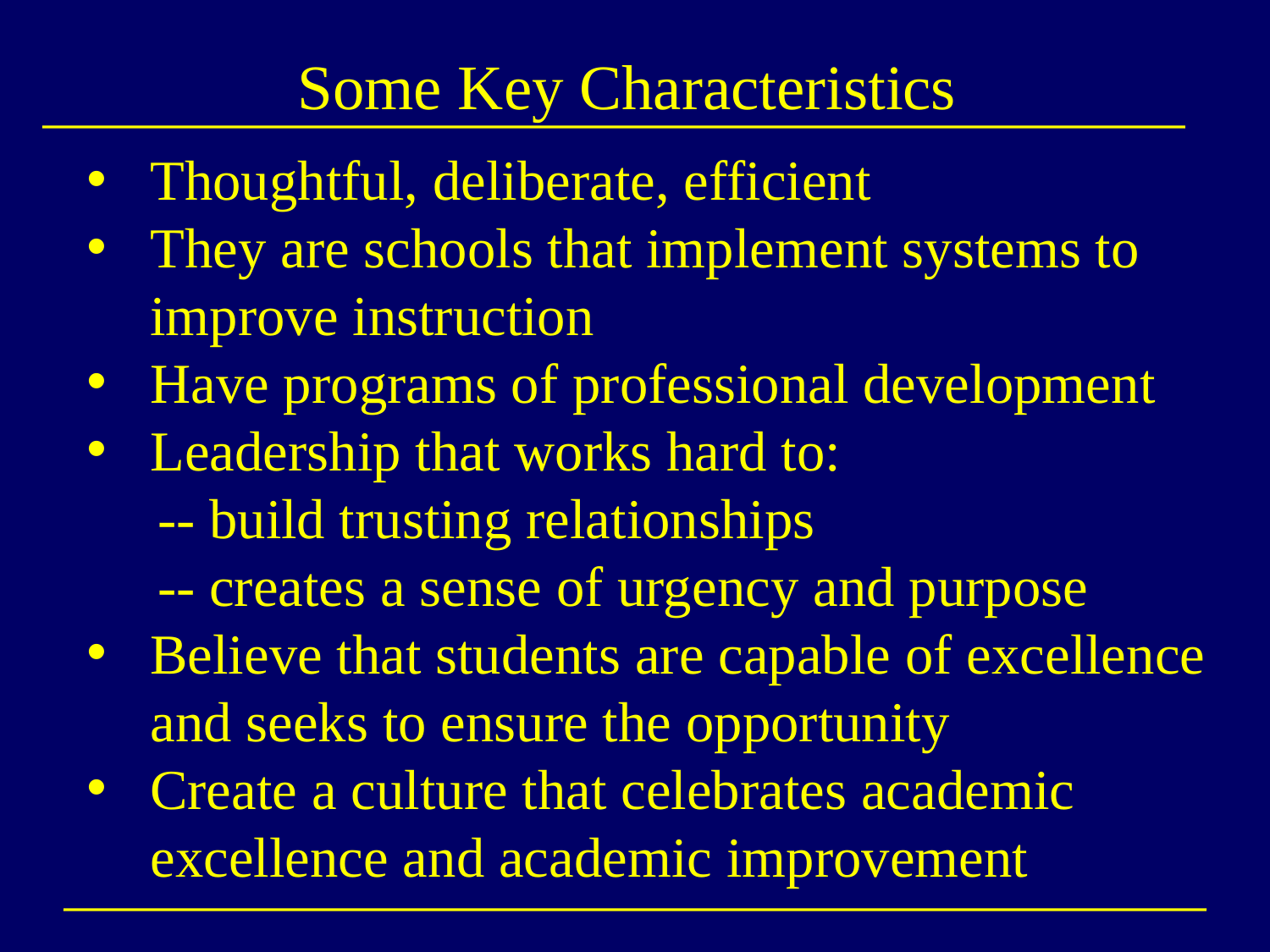

# Some Key Characteristics

Thoughtful, deliberate, efficient
They are schools that implement systems to improve instruction
Have programs of professional development
Leadership that works hard to:
     -- build trusting relationships
     -- creates a sense of urgency and purpose
Believe that students are capable of excellence and seeks to ensure the opportunity
Create a culture that celebrates academic excellence and academic improvement